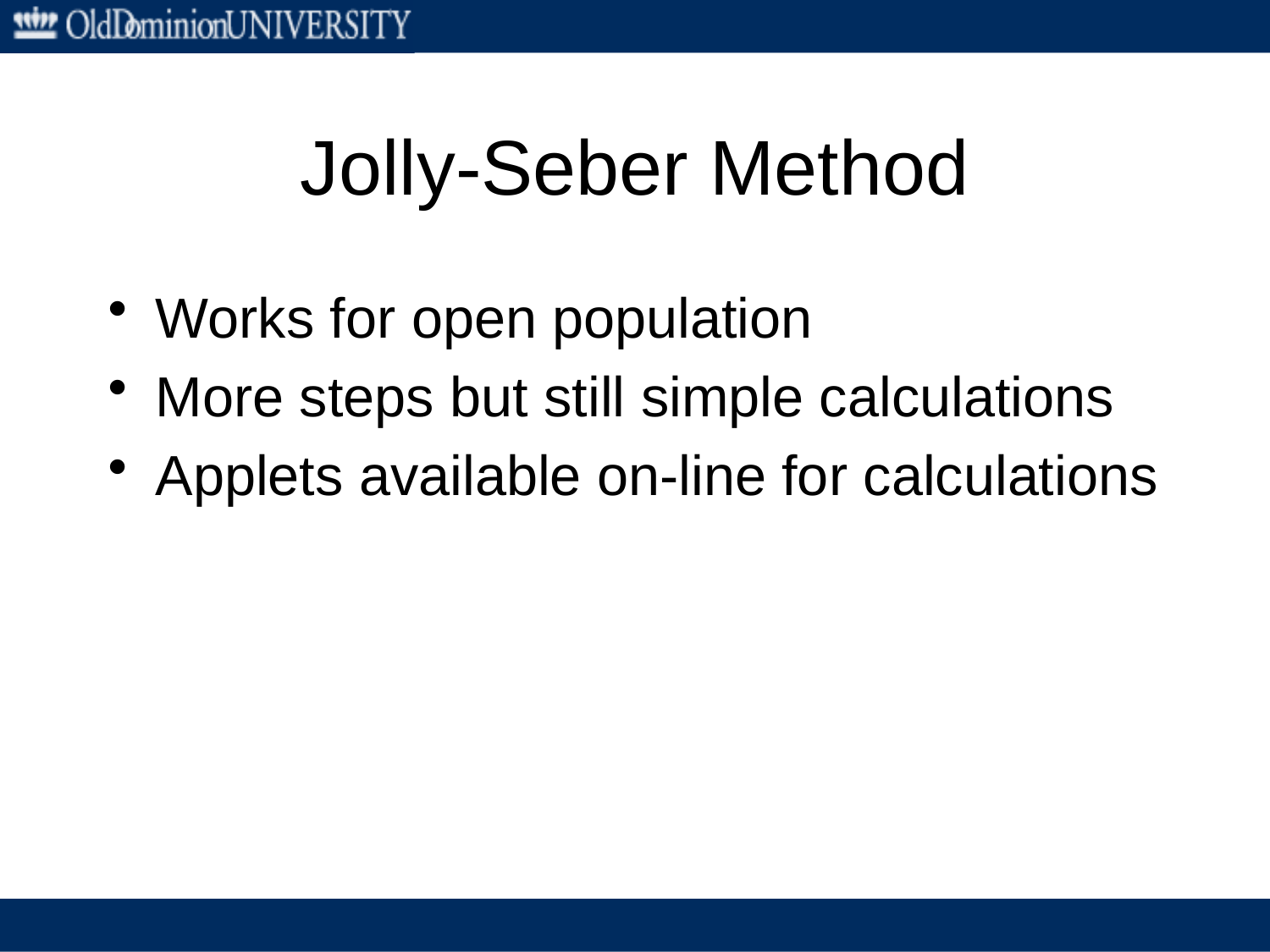

# Jolly-Seber Method
Works for open population
More steps but still simple calculations
Applets available on-line for calculations